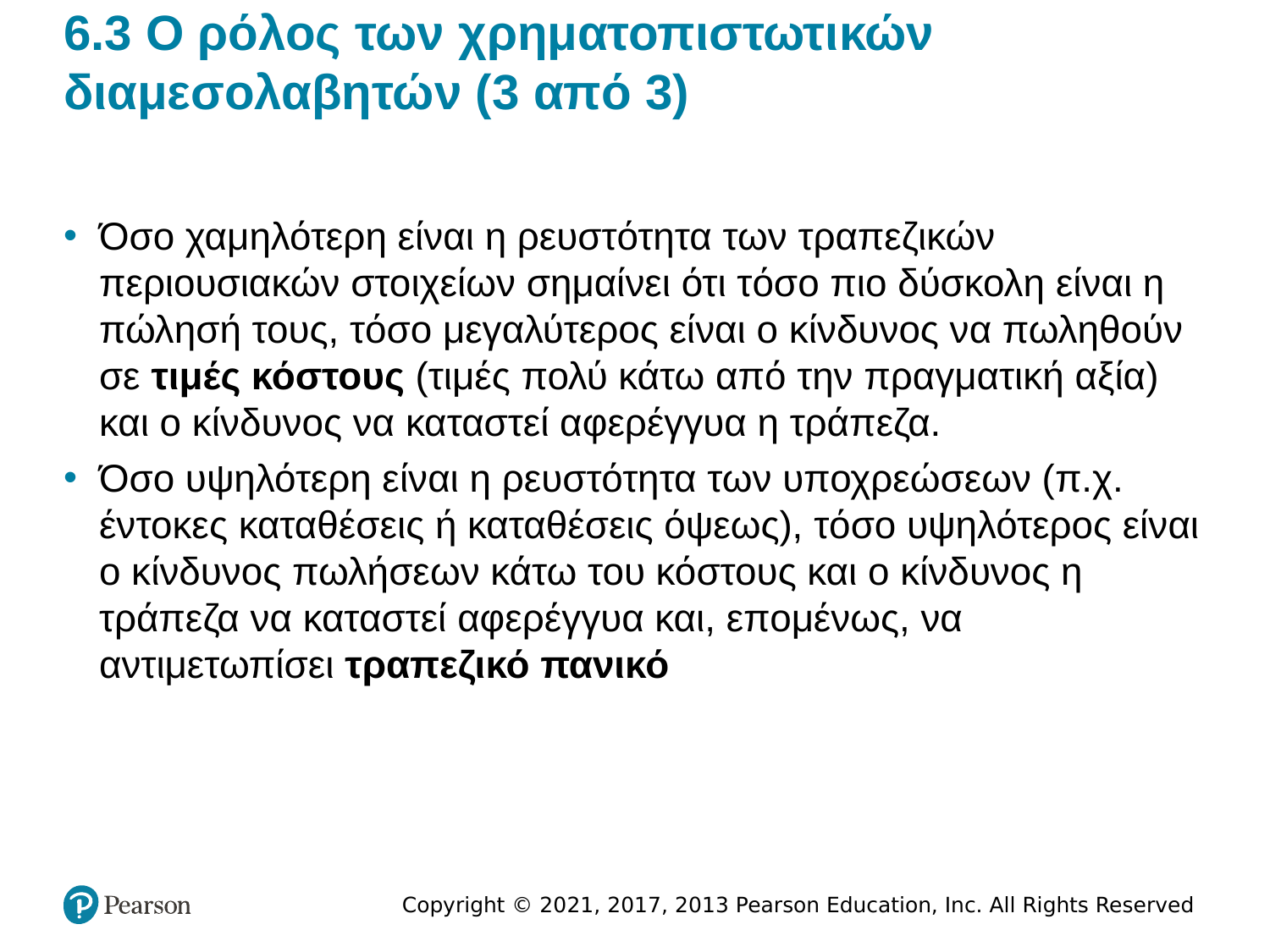

# 6.3 Ο ρόλος των χρηματοπιστωτικών διαμεσολαβητών (3 από 3)
Όσο χαμηλότερη είναι η ρευστότητα των τραπεζικών περιουσιακών στοιχείων σημαίνει ότι τόσο πιο δύσκολη είναι η πώλησή τους, τόσο μεγαλύτερος είναι ο κίνδυνος να πωληθούν σε τιμές κόστους (τιμές πολύ κάτω από την πραγματική αξία) και ο κίνδυνος να καταστεί αφερέγγυα η τράπεζα.
Όσο υψηλότερη είναι η ρευστότητα των υποχρεώσεων (π.χ. έντοκες καταθέσεις ή καταθέσεις όψεως), τόσο υψηλότερος είναι ο κίνδυνος πωλήσεων κάτω του κόστους και ο κίνδυνος η τράπεζα να καταστεί αφερέγγυα και, επομένως, να αντιμετωπίσει τραπεζικό πανικό